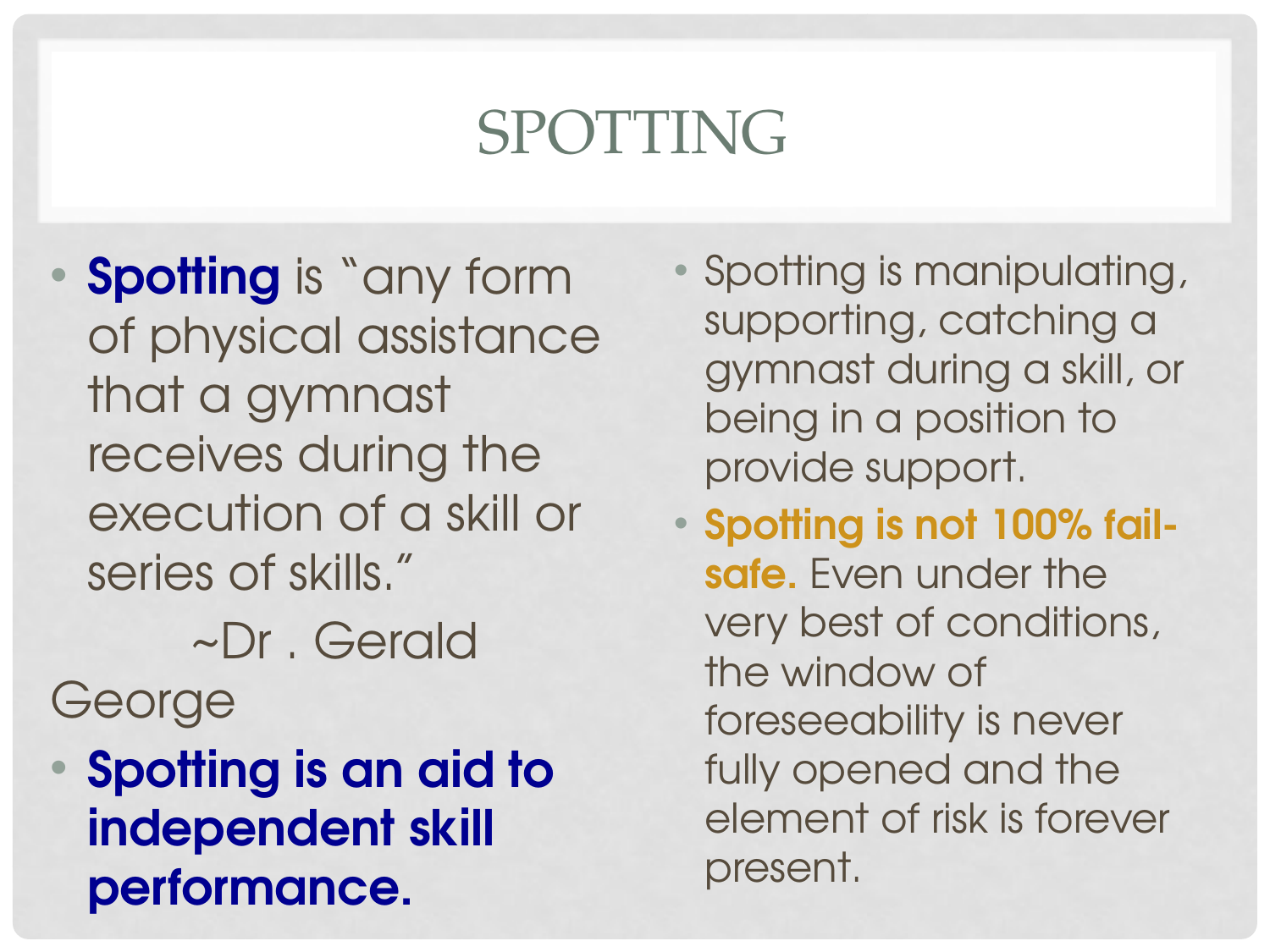

# spotting
Spotting is “any form of physical assistance that a gymnast receives during the execution of a skill or series of skills.”
	 ~Dr . Gerald George
Spotting is an aid to independent skill performance.
Spotting is manipulating, supporting, catching a gymnast during a skill, or being in a position to provide support.
Spotting is not 100% fail-safe. Even under the very best of conditions, the window of foreseeability is never fully opened and the element of risk is forever present.